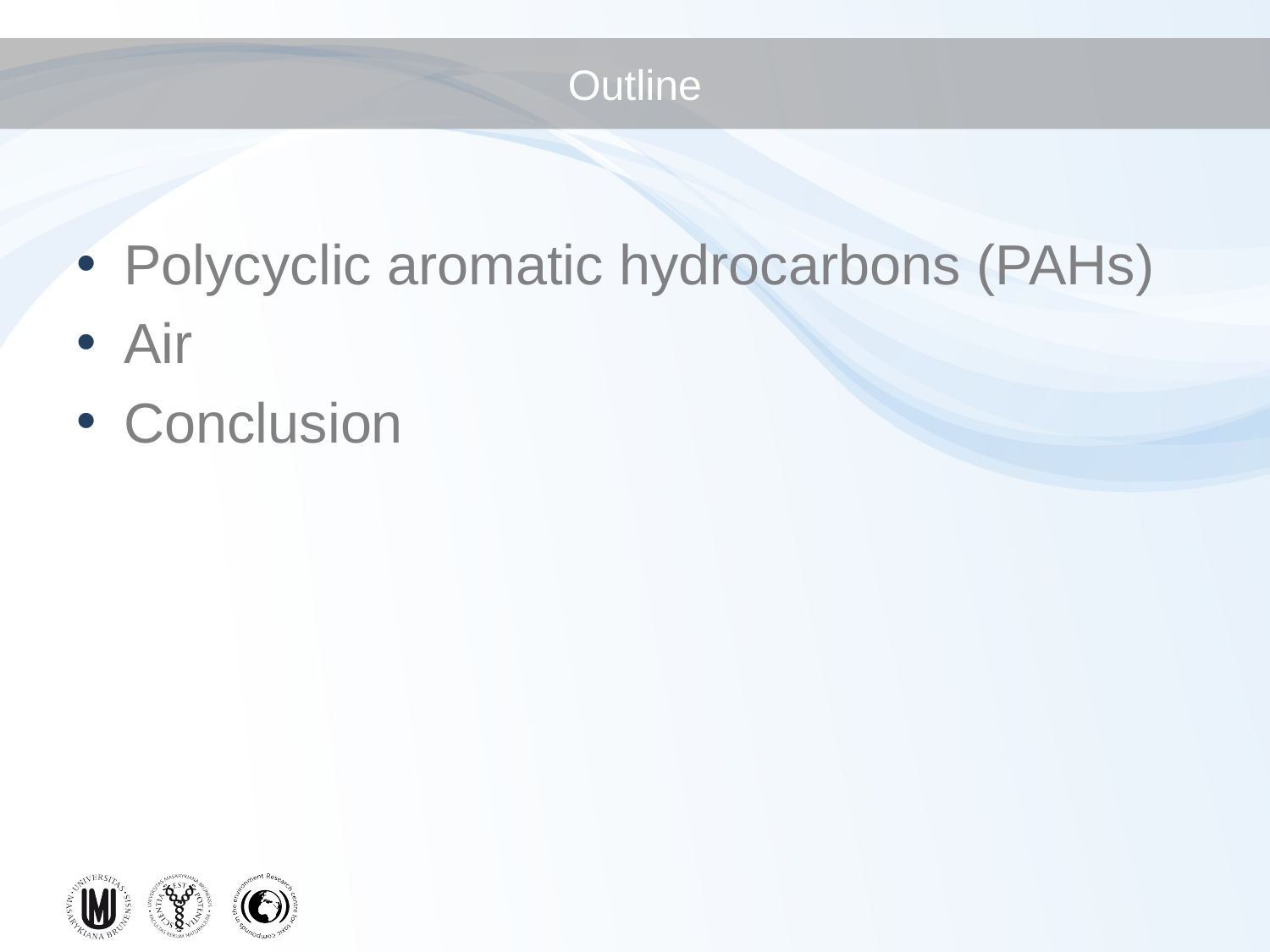

# Outline
Polycyclic aromatic hydrocarbons (PAHs)
Air
Conclusion